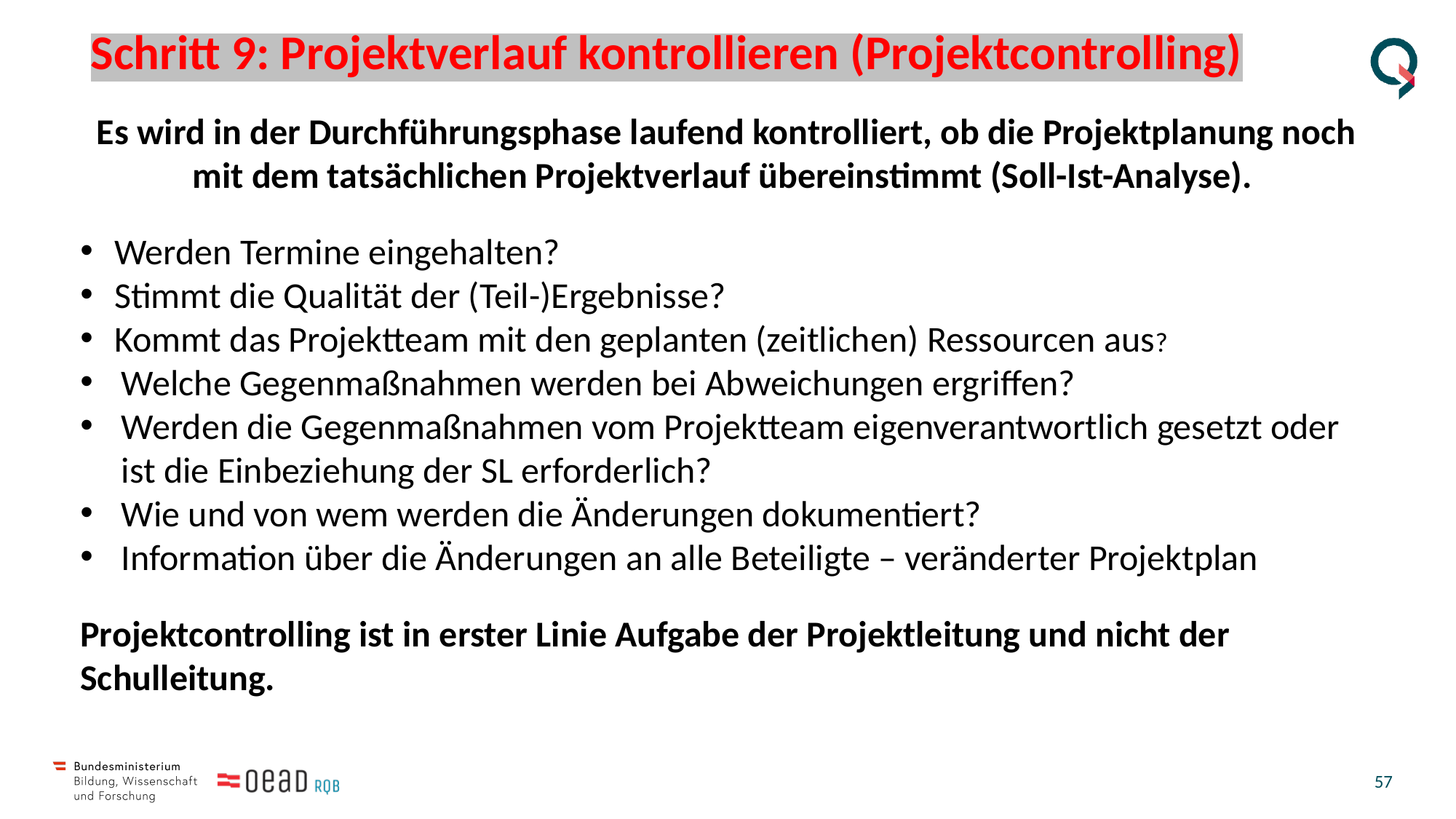

Schritt 9: Projektverlauf kontrollieren (Projektcontrolling)
Es wird in der Durchführungsphase laufend kontrolliert, ob die Projektplanung noch mit dem tatsächlichen Projektverlauf übereinstimmt (Soll-Ist-Analyse).

Werden Termine eingehalten?
Stimmt die Qualität der (Teil-)Ergebnisse?
Kommt das Projektteam mit den geplanten (zeitlichen) Ressourcen aus?
Welche Gegenmaßnahmen werden bei Abweichungen ergriffen?
Werden die Gegenmaßnahmen vom Projektteam eigenverantwortlich gesetzt oder ist die Einbeziehung der SL erforderlich?
Wie und von wem werden die Änderungen dokumentiert?
Information über die Änderungen an alle Beteiligte – veränderter Projektplan

Projektcontrolling ist in erster Linie Aufgabe der Projektleitung und nicht der Schulleitung.

57